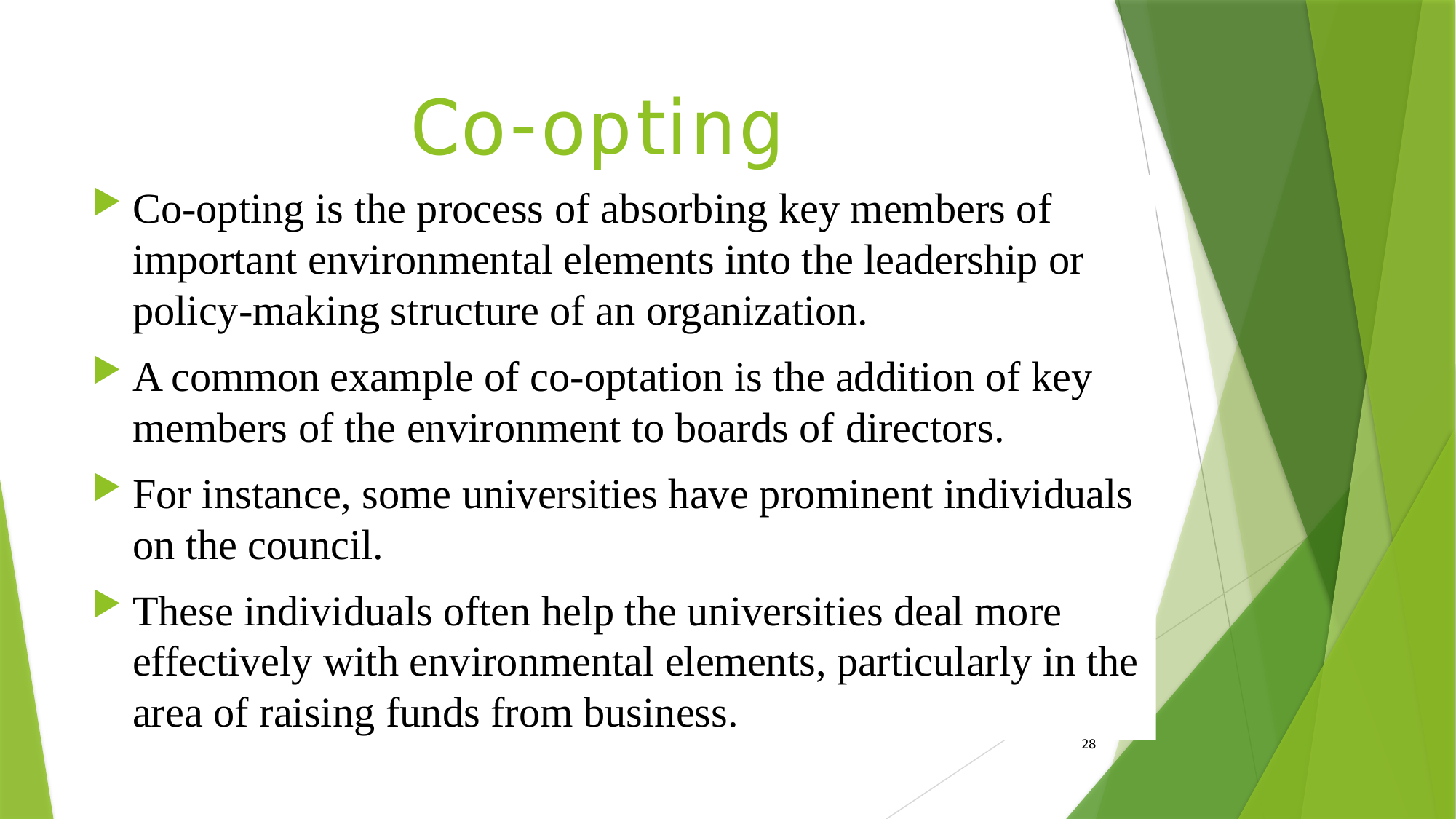

# Co-opting
Co-opting is the process of absorbing key members of important environmental elements into the leadership or policy-making structure of an organization.
A common example of co-optation is the addition of key members of the environment to boards of directors.
For instance, some universities have prominent individuals on the council.
These individuals often help the universities deal more effectively with environmental elements, particularly in the area of raising funds from business.
28